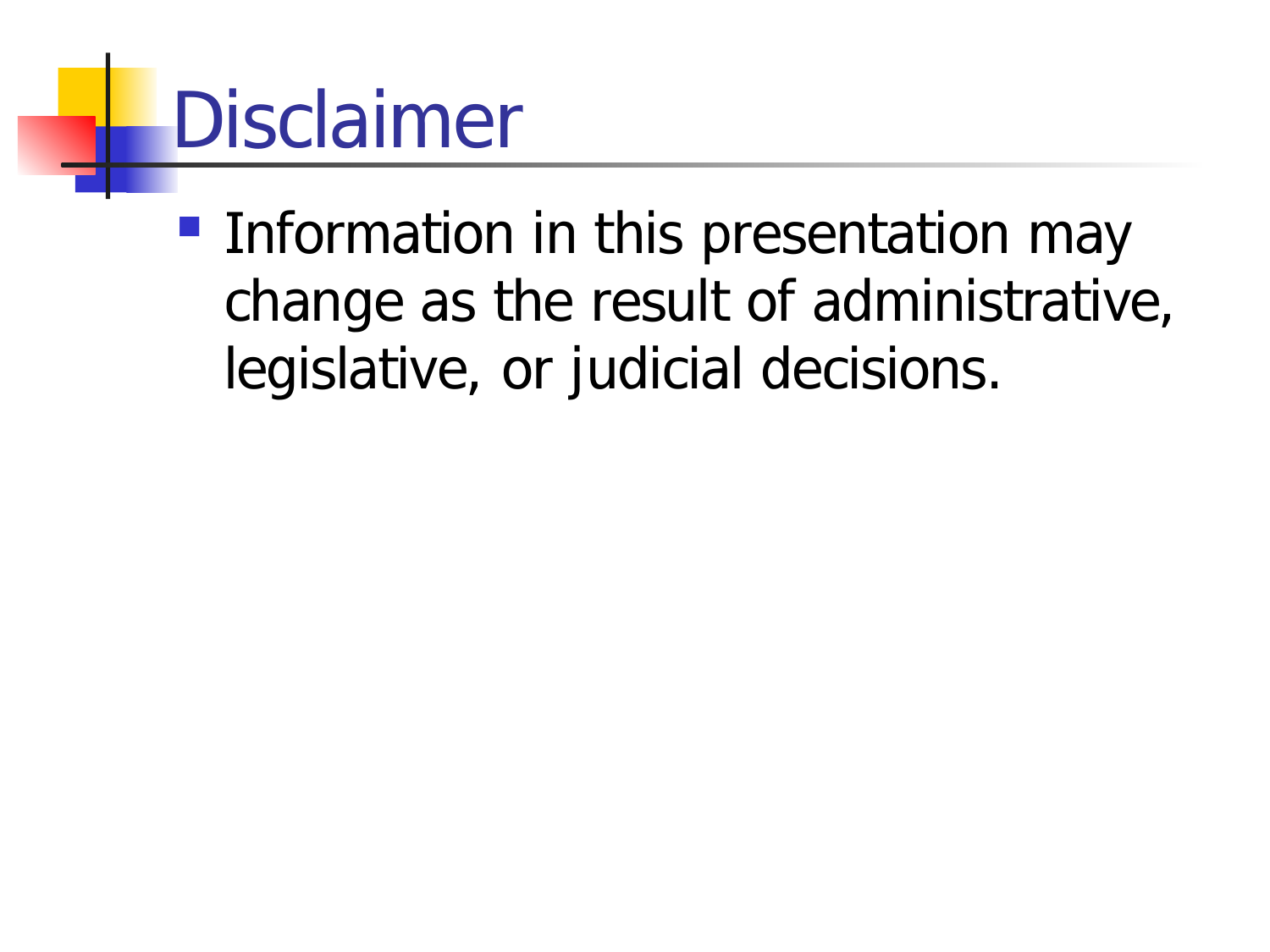

# Disclaimer
Information in this presentation may change as the result of administrative, legislative, or judicial decisions.